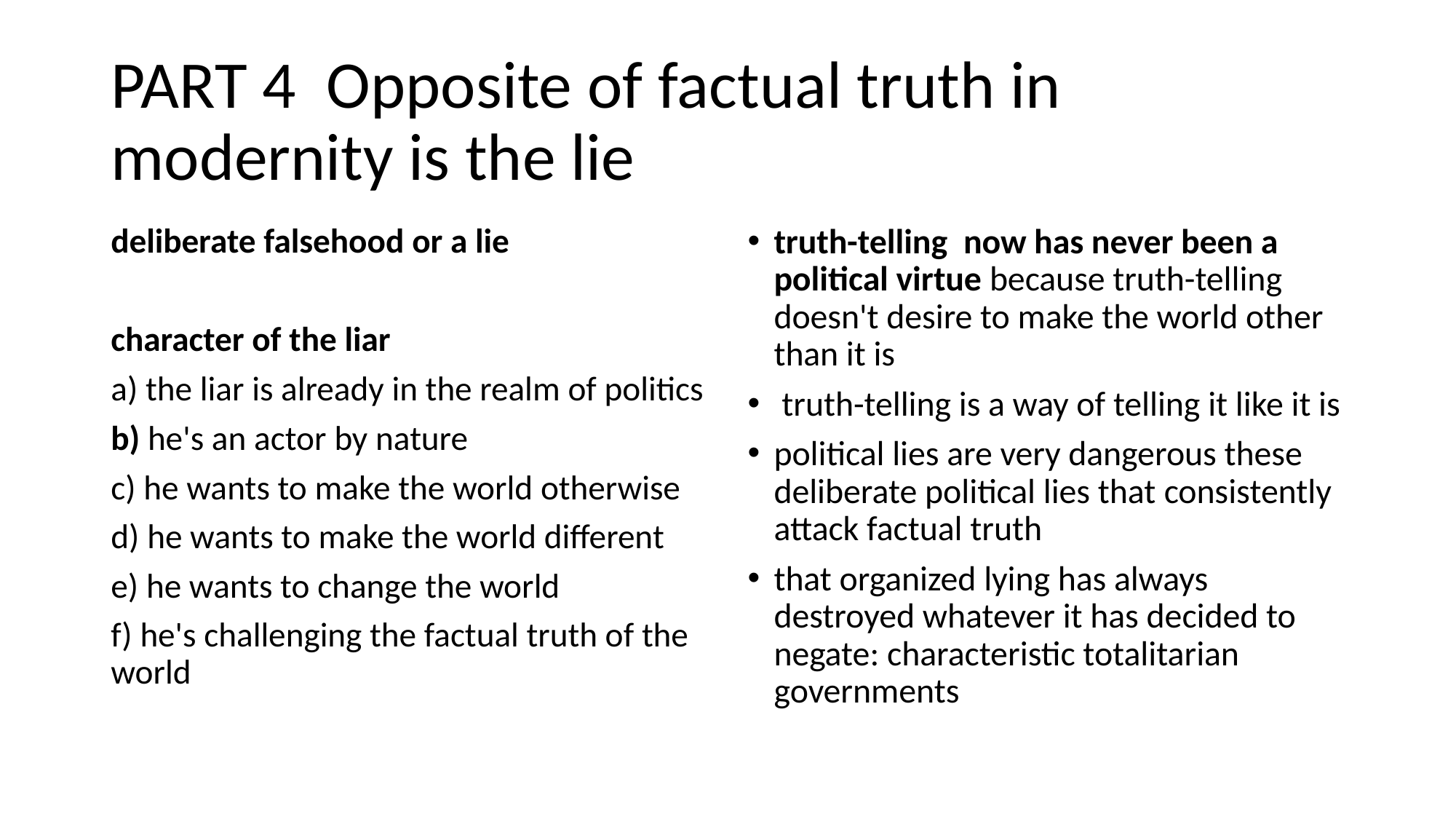

# PART 4  Opposite of factual truth in modernity is the lie
deliberate falsehood or a lie

character of the liar
a) the liar is already in the realm of politics
b) he's an actor by nature
c) he wants to make the world otherwise
d) he wants to make the world different
e) he wants to change the world
f) he's challenging the factual truth of the world
truth-telling  now has never been a political virtue because truth-telling doesn't desire to make the world other than it is
 truth-telling is a way of telling it like it is
political lies are very dangerous these deliberate political lies that consistently attack factual truth
that organized lying has always destroyed whatever it has decided to negate: characteristic totalitarian governments